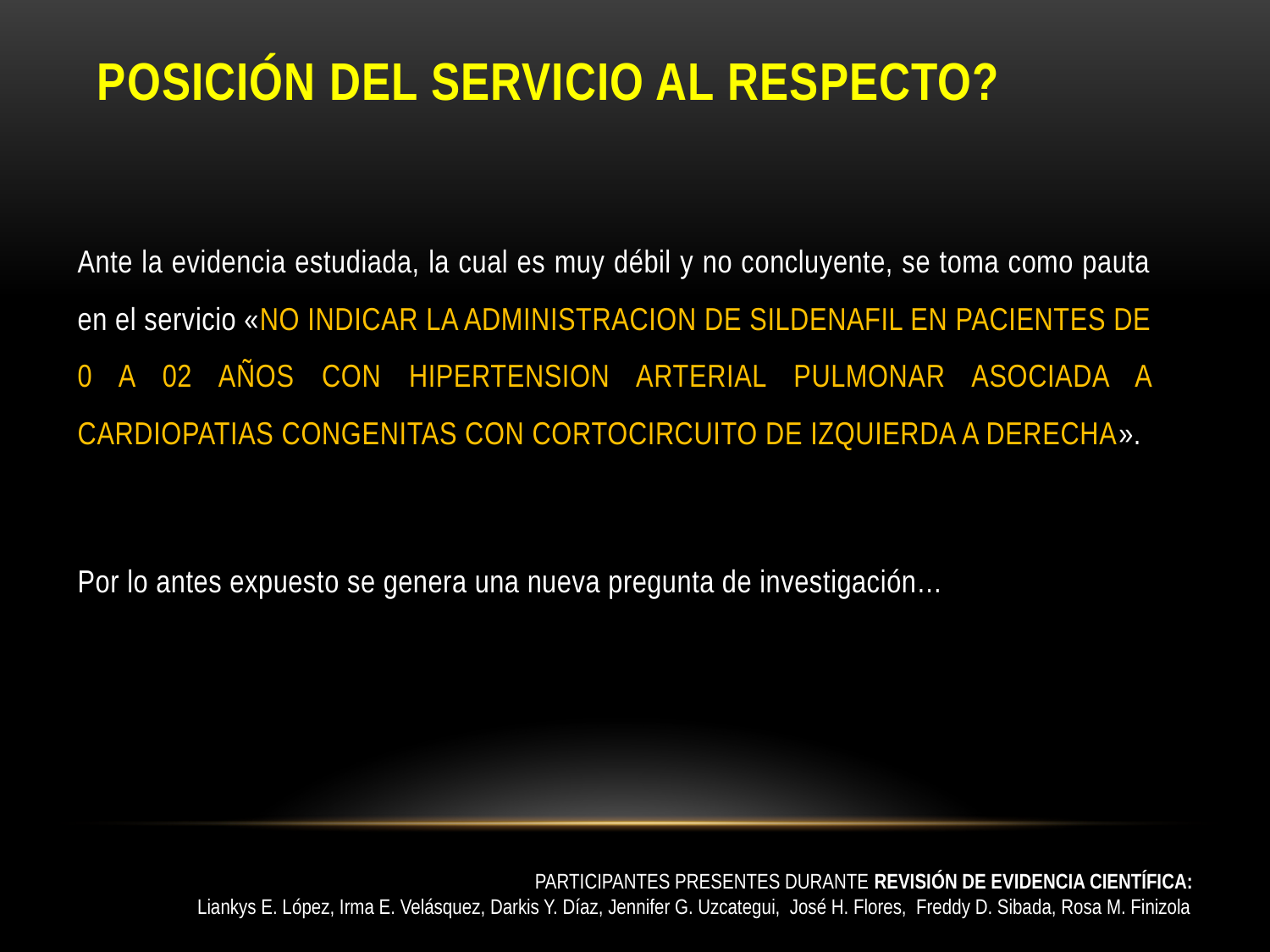

# POSICIÓN DEL SERVICIO AL RESPECTO?
Ante la evidencia estudiada, la cual es muy débil y no concluyente, se toma como pauta en el servicio «NO INDICAR LA ADMINISTRACION DE SILDENAFIL EN PACIENTES DE 0 A 02 AÑOS CON HIPERTENSION ARTERIAL PULMONAR ASOCIADA A CARDIOPATIAS CONGENITAS CON CORTOCIRCUITO DE IZQUIERDA A DERECHA».

Por lo antes expuesto se genera una nueva pregunta de investigación…

PARTICIPANTES PRESENTES DURANTE REVISIÓN DE EVIDENCIA CIENTÍFICA:
Liankys E. López, Irma E. Velásquez, Darkis Y. Díaz, Jennifer G. Uzcategui,  José H. Flores,  Freddy D. Sibada, Rosa M. Finizola